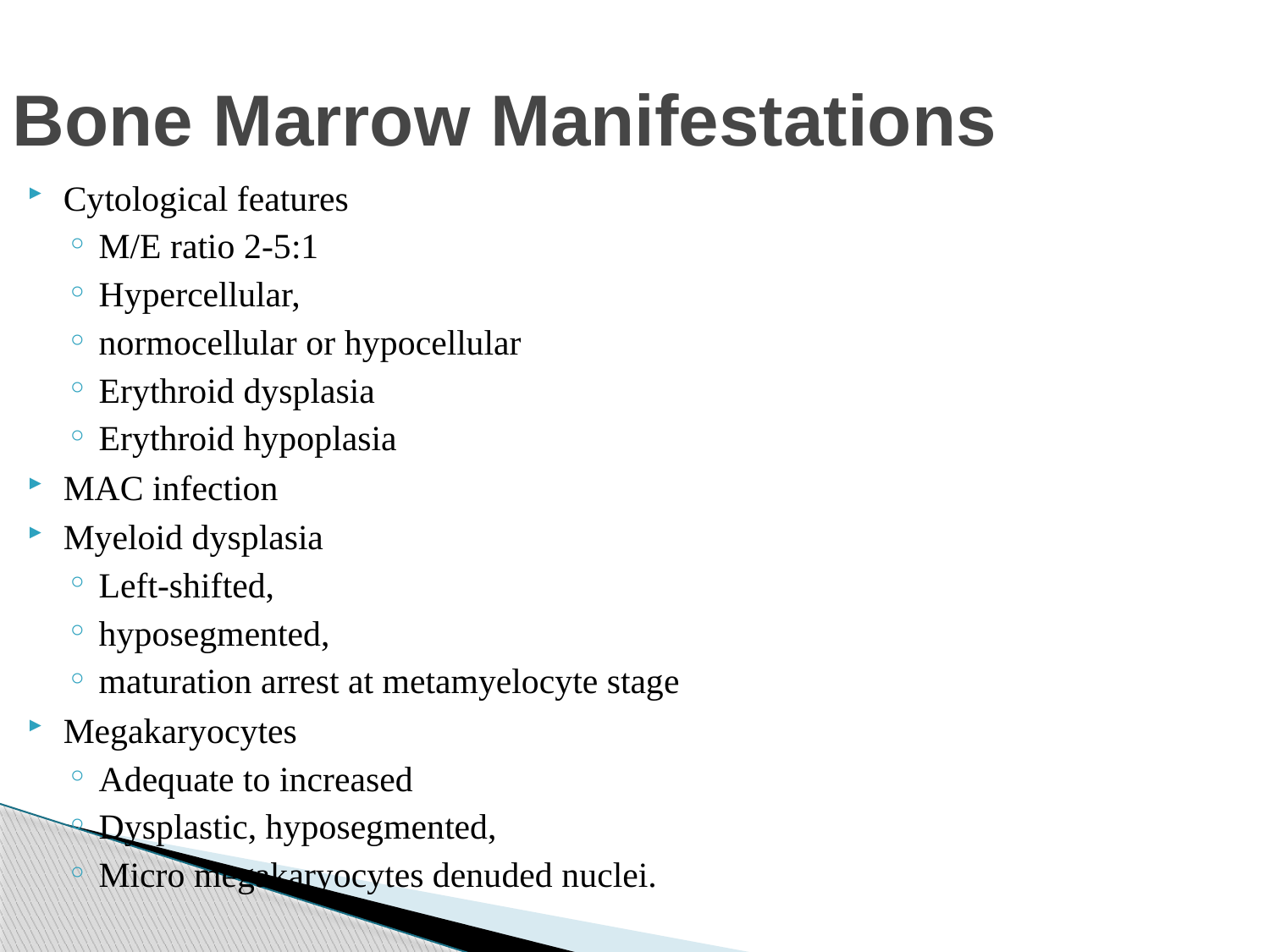

# Bone Marrow Manifestations
Cytological features
M/E ratio 2-5:1
Hypercellular,
normocellular or hypocellular
Erythroid dysplasia
Erythroid hypoplasia
MAC infection
Myeloid dysplasia
Left-shifted,
hyposegmented,
maturation arrest at metamyelocyte stage
Megakaryocytes
Adequate to increased
Dysplastic, hyposegmented,
Micro megakaryocytes denuded nuclei.